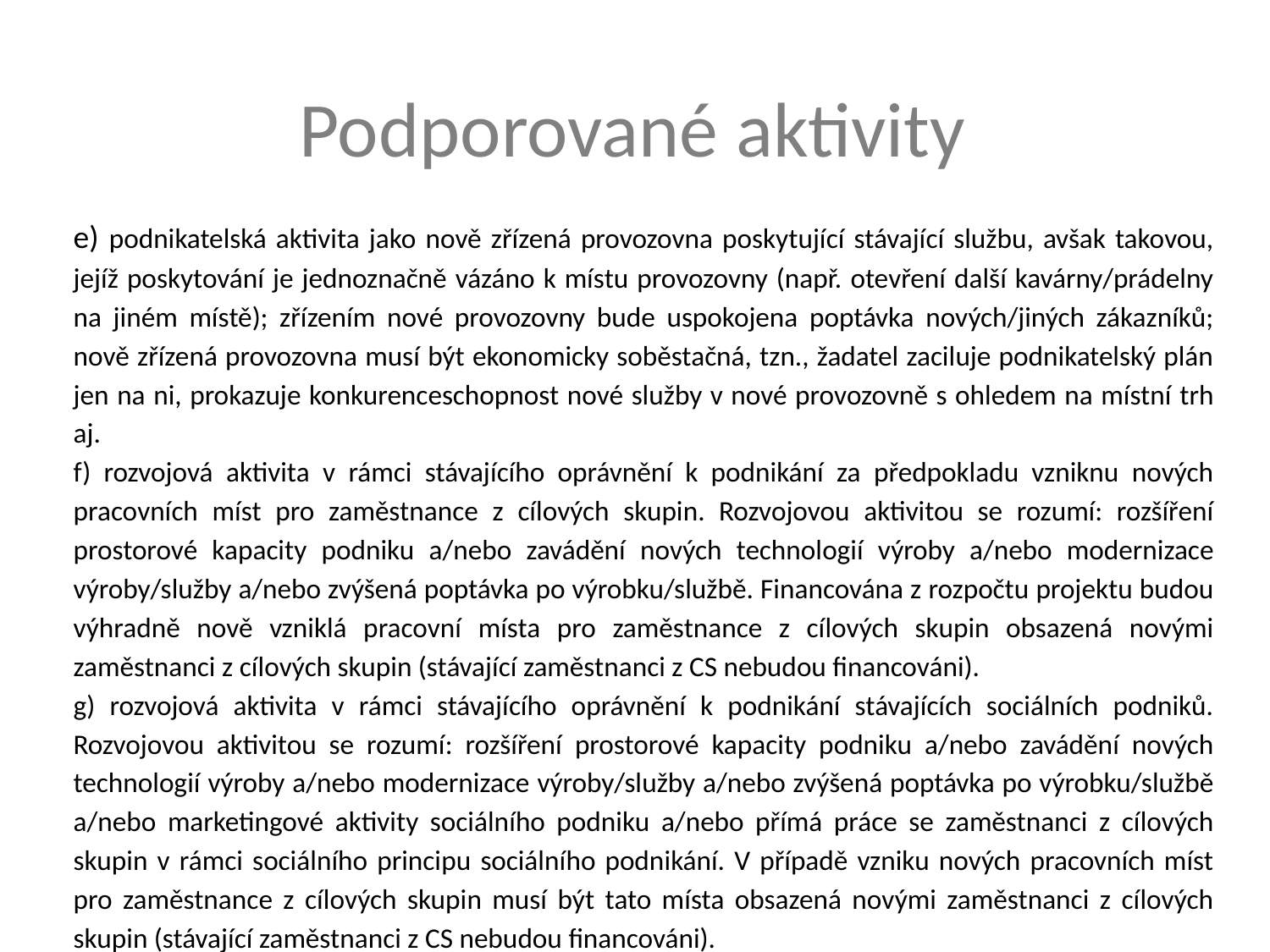

# Podporované aktivity
e) podnikatelská aktivita jako nově zřízená provozovna poskytující stávající službu, avšak takovou, jejíž poskytování je jednoznačně vázáno k místu provozovny (např. otevření další kavárny/prádelny na jiném místě); zřízením nové provozovny bude uspokojena poptávka nových/jiných zákazníků; nově zřízená provozovna musí být ekonomicky soběstačná, tzn., žadatel zaciluje podnikatelský plán jen na ni, prokazuje konkurenceschopnost nové služby v nové provozovně s ohledem na místní trh aj.
f) rozvojová aktivita v rámci stávajícího oprávnění k podnikání za předpokladu vzniknu nových pracovních míst pro zaměstnance z cílových skupin. Rozvojovou aktivitou se rozumí: rozšíření prostorové kapacity podniku a/nebo zavádění nových technologií výroby a/nebo modernizace výroby/služby a/nebo zvýšená poptávka po výrobku/službě. Financována z rozpočtu projektu budou výhradně nově vzniklá pracovní místa pro zaměstnance z cílových skupin obsazená novými zaměstnanci z cílových skupin (stávající zaměstnanci z CS nebudou financováni).
g) rozvojová aktivita v rámci stávajícího oprávnění k podnikání stávajících sociálních podniků. Rozvojovou aktivitou se rozumí: rozšíření prostorové kapacity podniku a/nebo zavádění nových technologií výroby a/nebo modernizace výroby/služby a/nebo zvýšená poptávka po výrobku/službě a/nebo marketingové aktivity sociálního podniku a/nebo přímá práce se zaměstnanci z cílových skupin v rámci sociálního principu sociálního podnikání. V případě vzniku nových pracovních míst pro zaměstnance z cílových skupin musí být tato místa obsazená novými zaměstnanci z cílových skupin (stávající zaměstnanci z CS nebudou financováni).